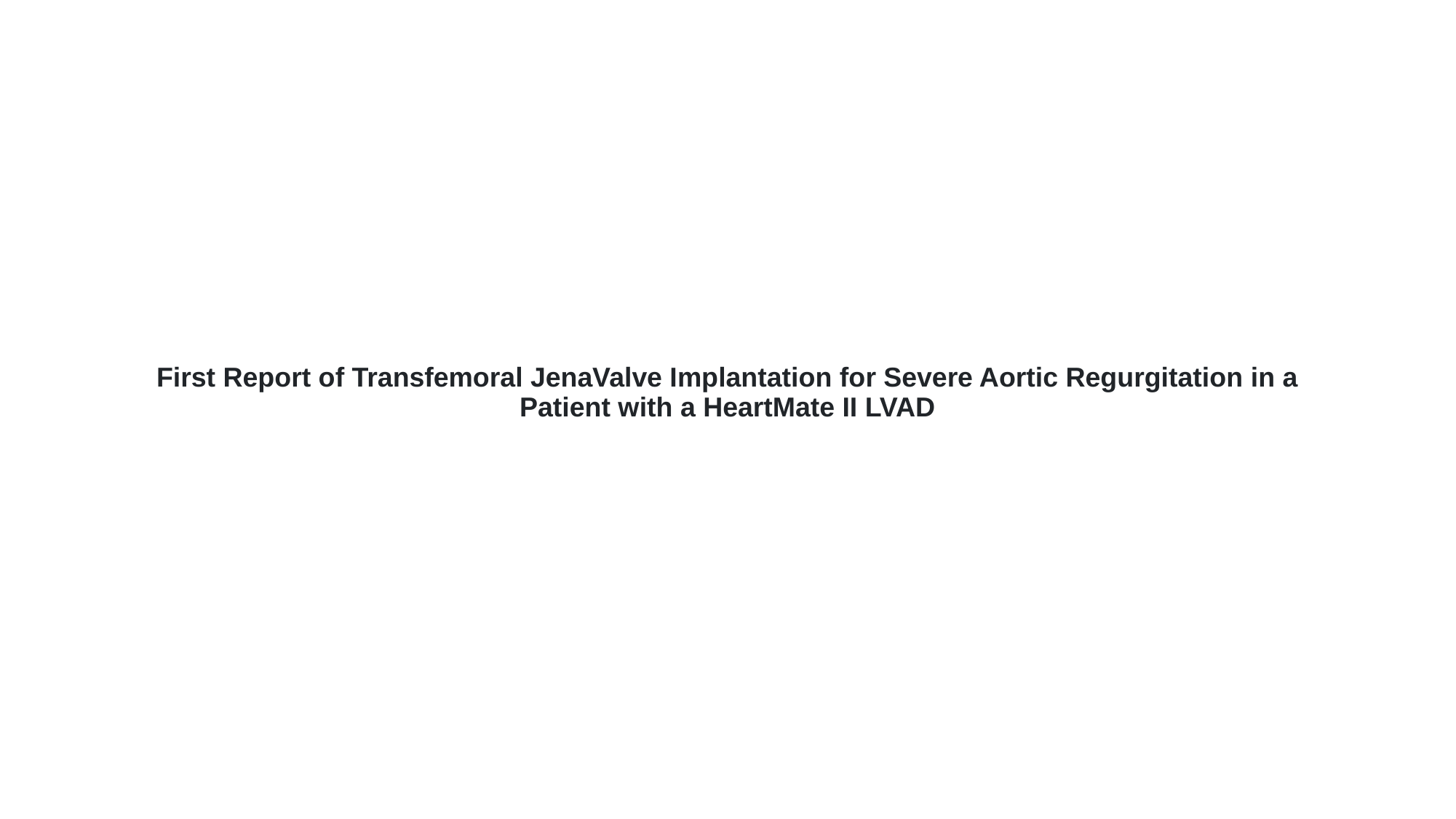

# First Report of Transfemoral JenaValve Implantation for Severe Aortic Regurgitation in a Patient with a HeartMate II LVAD